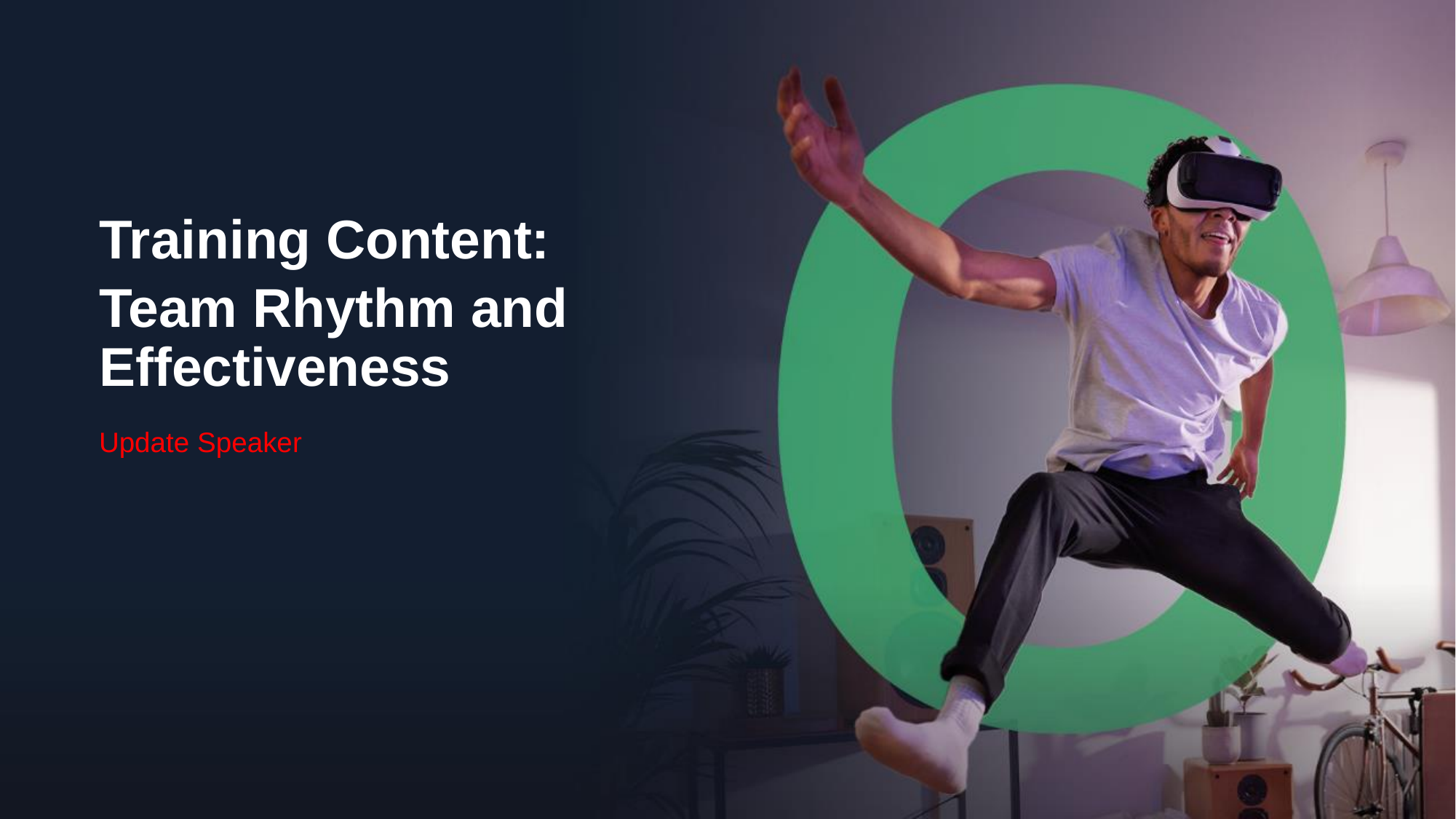

Training Content:
Team Rhythm and Effectiveness
Update Speaker